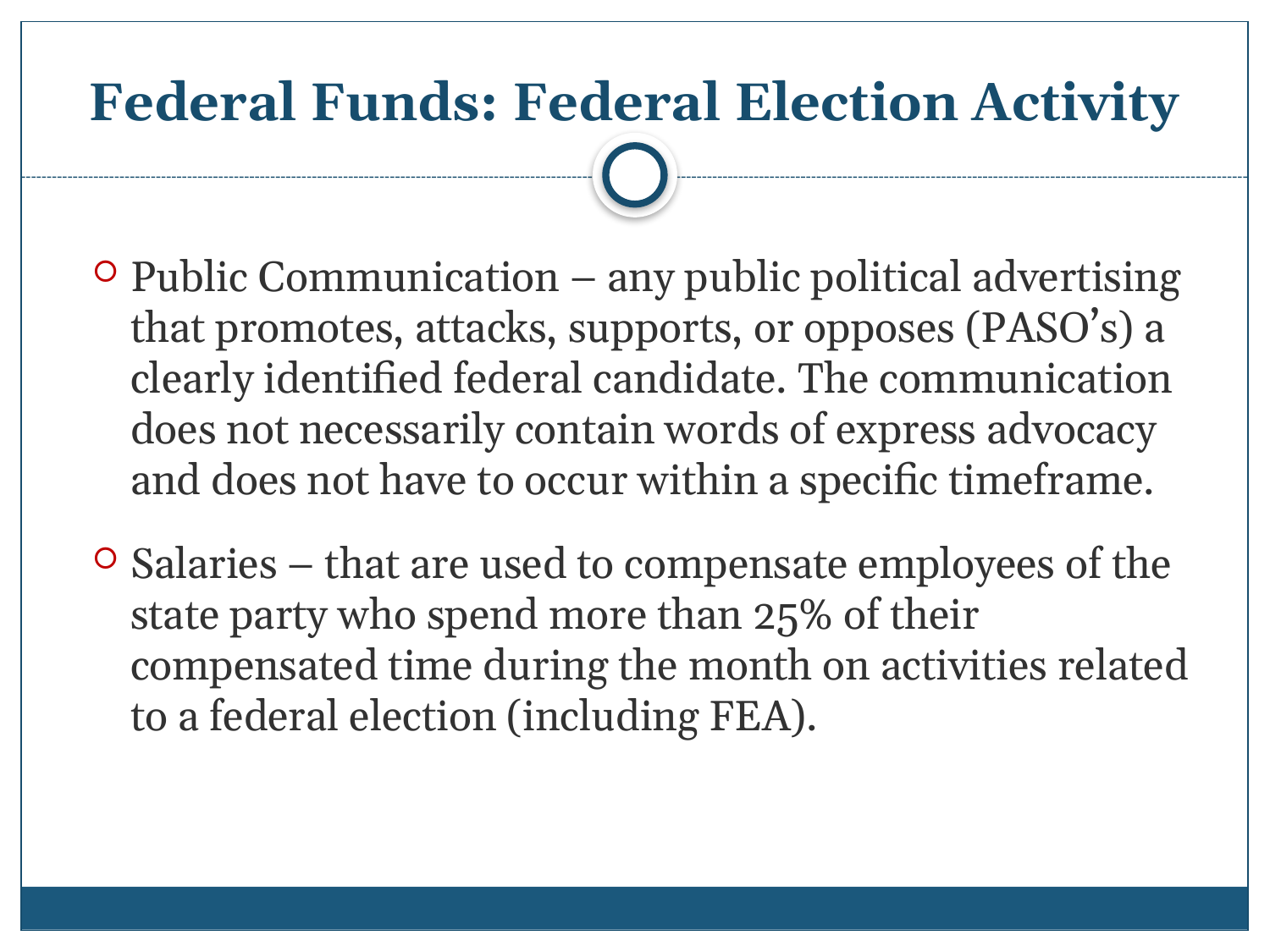

# Federal Funds: Federal Election Activity
Public Communication – any public political advertising that promotes, attacks, supports, or opposes (PASO’s) a clearly identified federal candidate. The communication does not necessarily contain words of express advocacy and does not have to occur within a specific timeframe.

Salaries – that are used to compensate employees of the state party who spend more than 25% of their compensated time during the month on activities related to a federal election (including FEA).